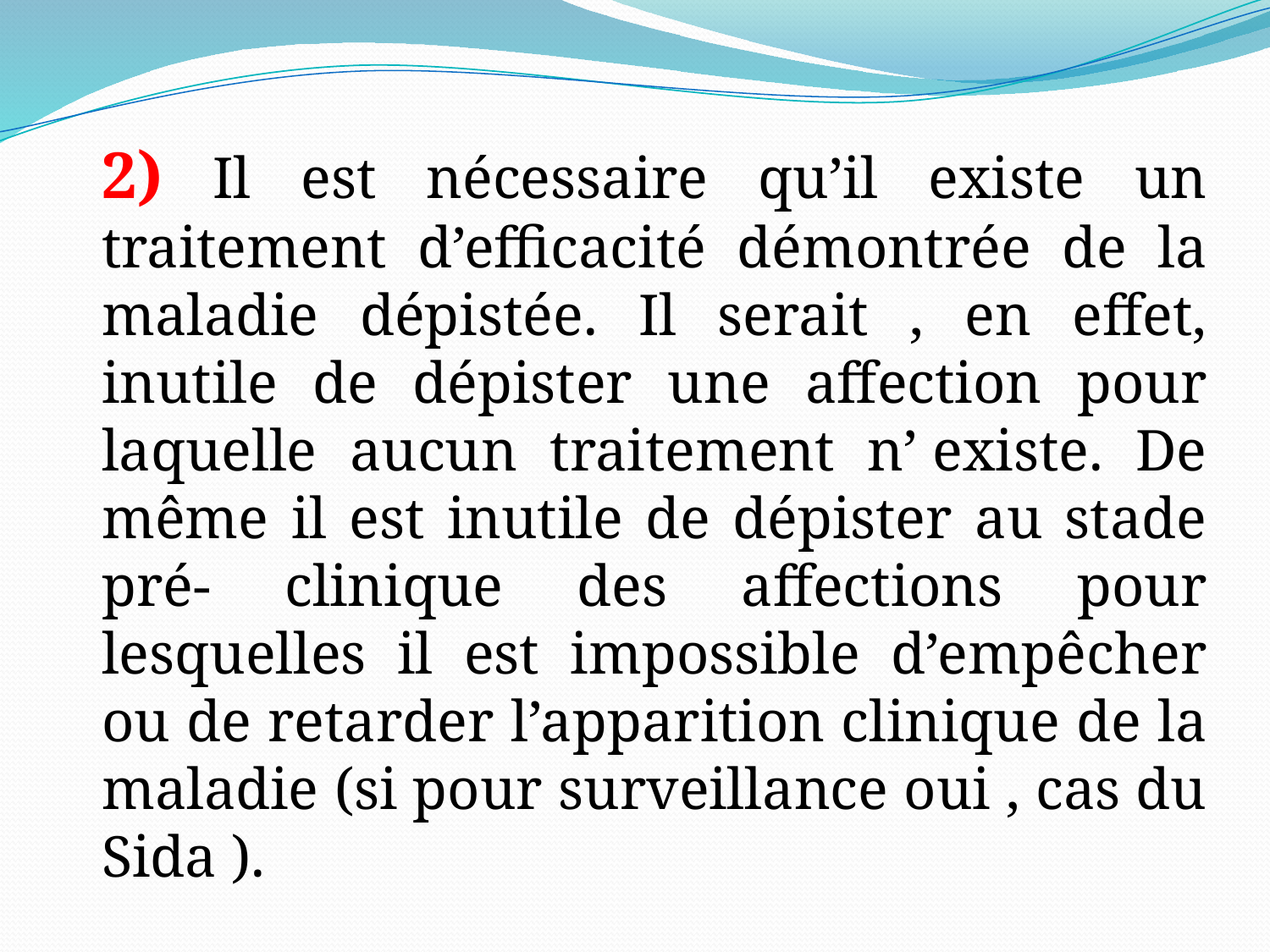

2) Il est nécessaire qu’il existe un traitement d’efficacité démontrée de la maladie dépistée. Il serait , en effet, inutile de dépister une affection pour laquelle aucun traitement n’ existe. De même il est inutile de dépister au stade pré- clinique des affections pour lesquelles il est impossible d’empêcher ou de retarder l’apparition clinique de la maladie (si pour surveillance oui , cas du Sida ).